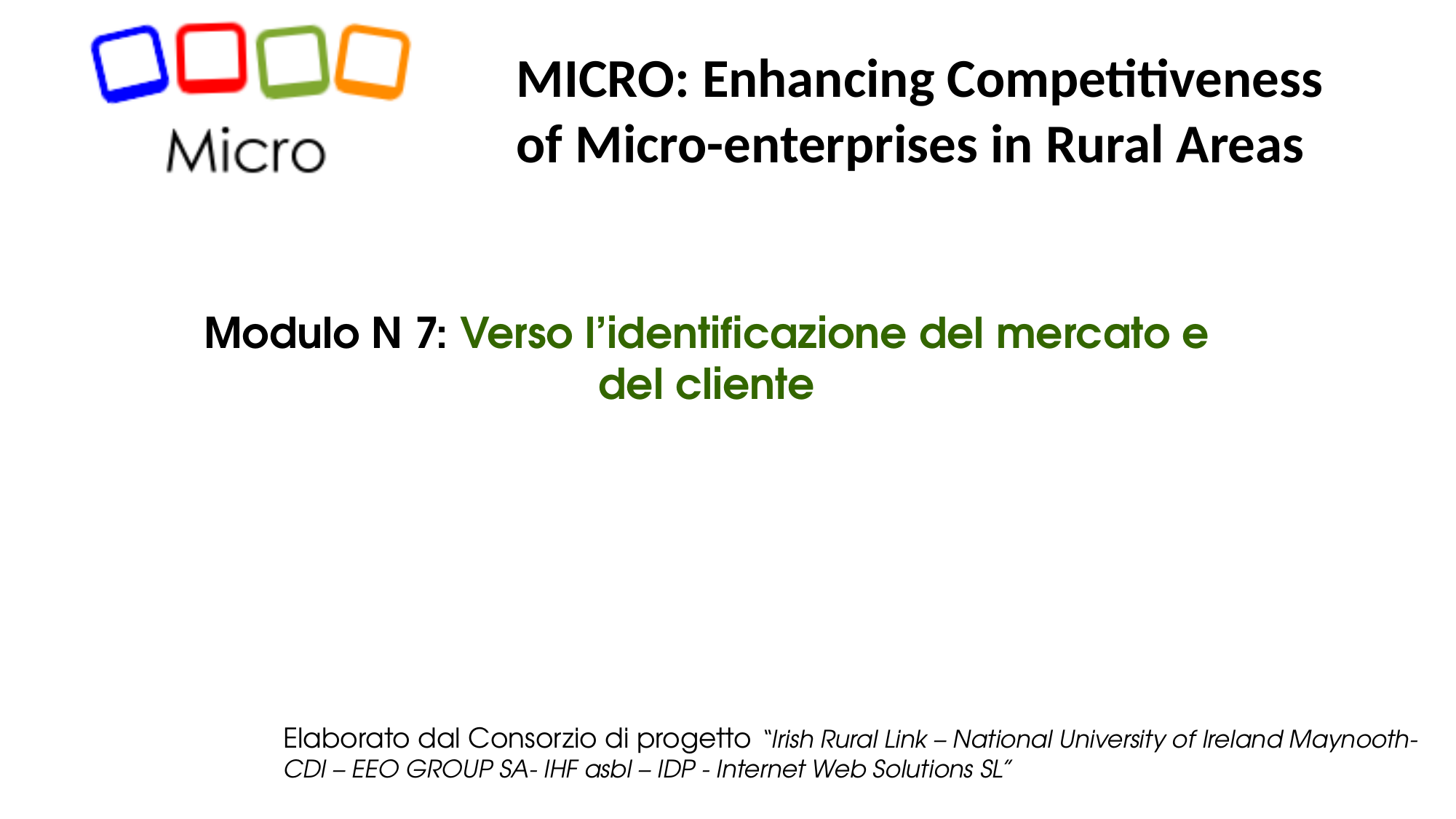

MICRO: Enhancing Competitiveness of Micro-enterprises in Rural Areas
# Modulo N 7: Verso l’identificazione del mercato e del cliente
Elaborato dal Consorzio di progetto “Irish Rural Link – National University of Ireland Maynooth- CDI – EEO GROUP SA- IHF asbl – IDP - Internet Web Solutions SL”